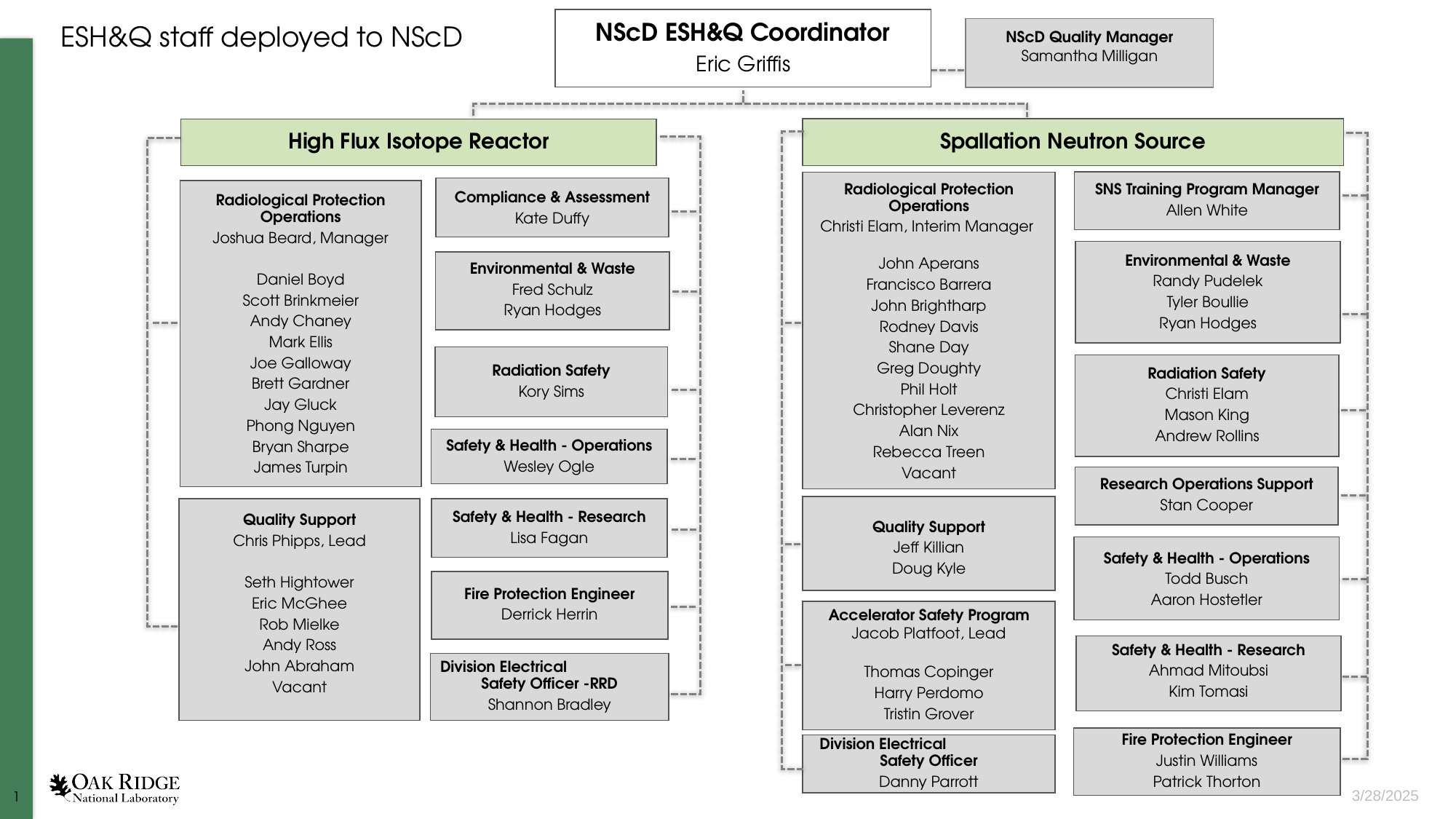

NScD ESH&Q Coordinator
Eric Griffis
ESH&Q staff deployed to NScD
NScD Quality Manager
Samantha Milligan

Spallation Neutron Source
High Flux Isotope Reactor

SNS Training Program Manager
Allen White

Radiological Protection Operations
Christi Elam, Interim Manager
John Aperans
Francisco Barrera
John Brightharp
Rodney Davis
Shane Day
Greg Doughty
Phil Holt
Christopher Leverenz
Alan Nix
Rebecca Treen
Vacant

Compliance & Assessment
Kate Duffy

Radiological Protection Operations
Joshua Beard, Manager

Daniel Boyd
Scott Brinkmeier
Andy Chaney
Mark Ellis
Joe Galloway
Brett Gardner
Jay Gluck
Phong Nguyen
Bryan Sharpe
James Turpin

Environmental & Waste
Randy Pudelek
Tyler Boullie
Ryan Hodges

Environmental & Waste
Fred Schulz
Ryan Hodges

Radiation Safety
Kory Sims

Radiation Safety
Christi Elam
Mason King
Andrew Rollins

Safety & Health - Operations
Wesley Ogle

Research Operations Support
Stan Cooper

Quality Support
Jeff Killian
Doug Kyle

Safety & Health - Research
Lisa Fagan

Quality Support
Chris Phipps, Lead

Seth Hightower
Eric McGhee
Rob Mielke
Andy Ross
John Abraham
Vacant

Safety & Health - Operations
Todd Busch
Aaron Hostetler

Fire Protection Engineer
Derrick Herrin

Accelerator Safety Program
Jacob Platfoot, Lead
Thomas Copinger
Harry Perdomo
Tristin Grover

Safety & Health - Research
Ahmad Mitoubsi
Kim Tomasi

Division Electrical                       Safety Officer -RRD
Shannon Bradley

Fire Protection Engineer
Justin Williams
Patrick Thorton

Division Electrical                       Safety Officer
Danny Parrott